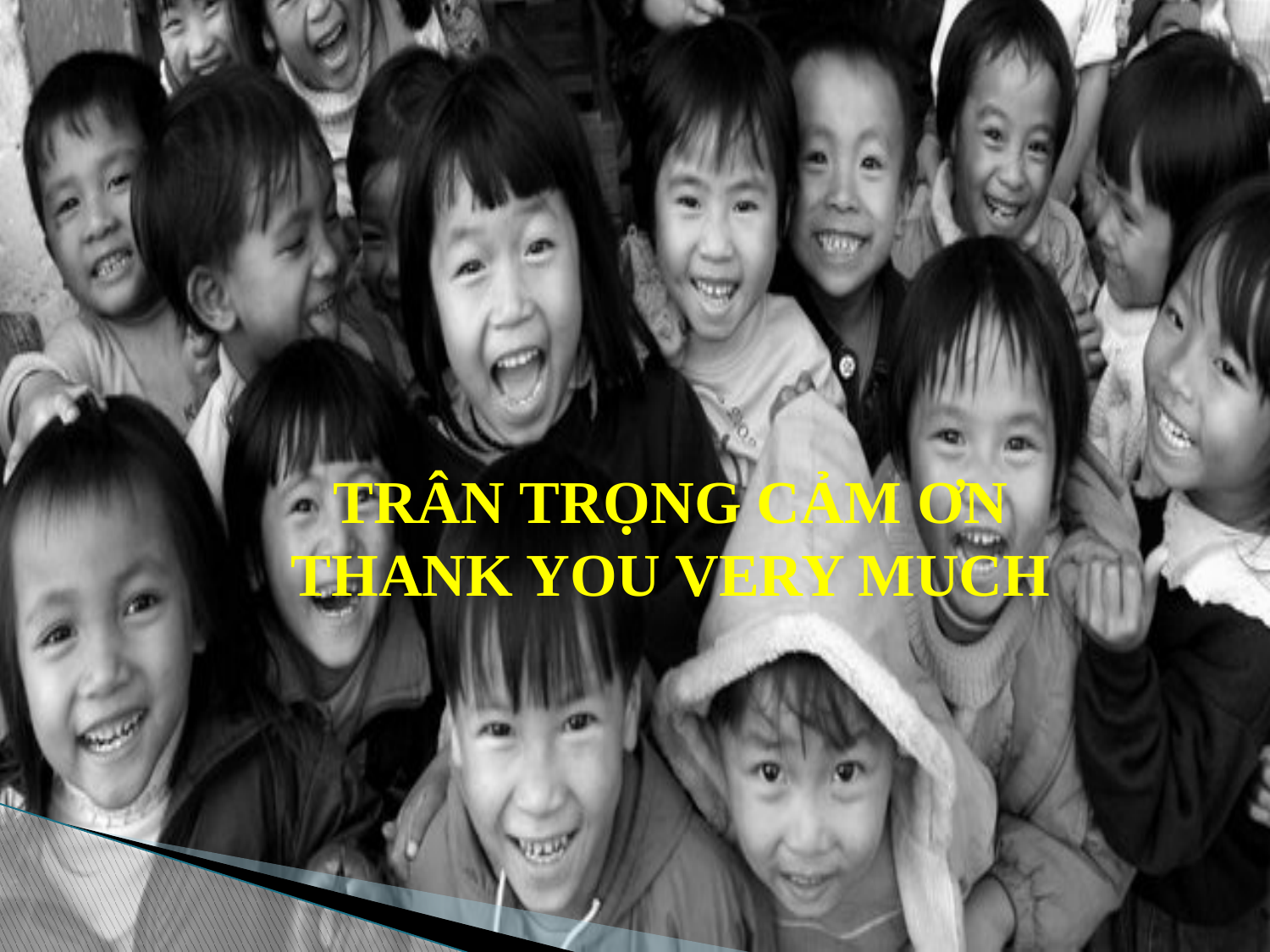

# TRÂN TRỌNG CẢM ƠN THANK YOU VERY MUCH